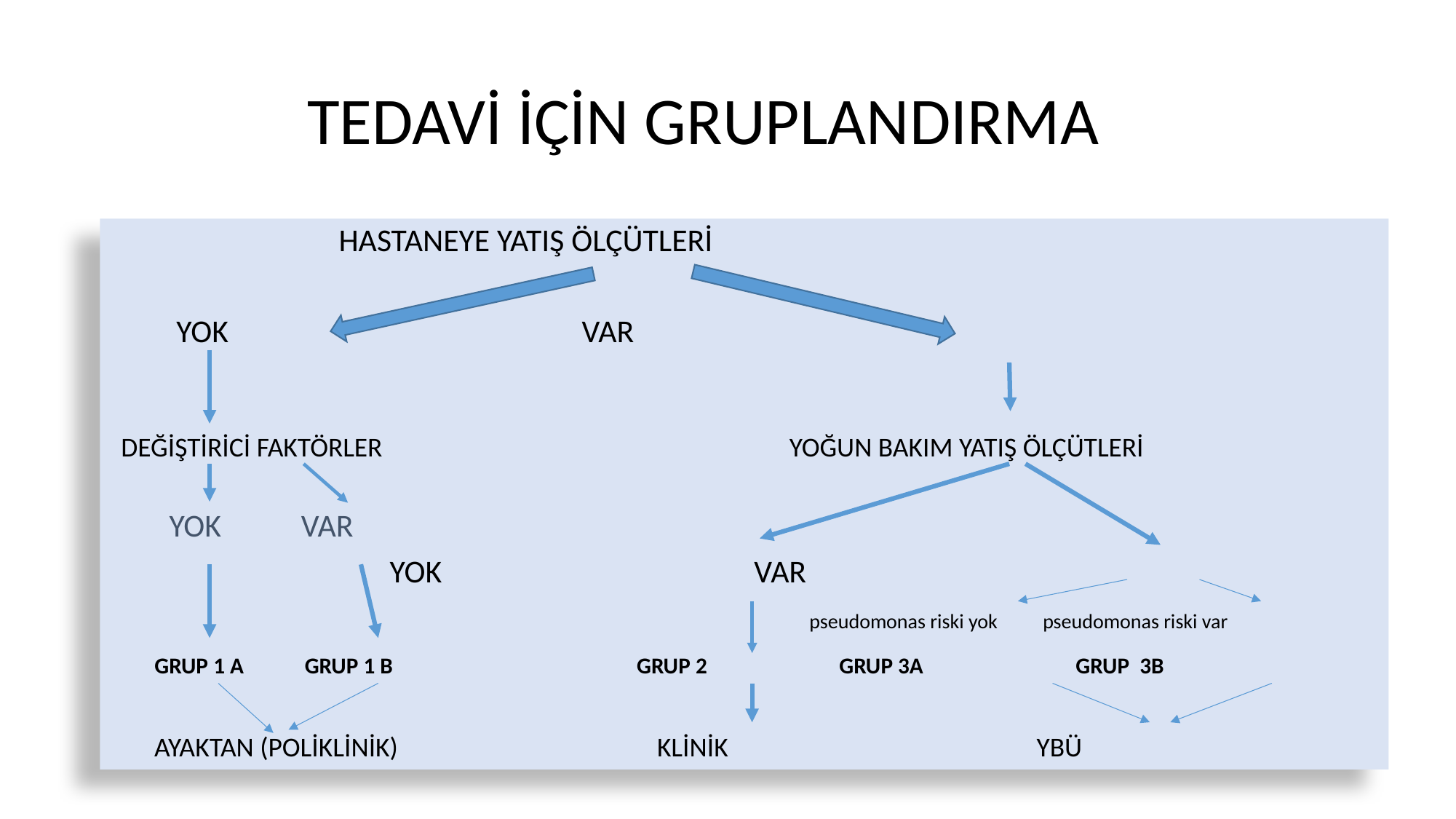

# TEDAVİ İÇİN GRUPLANDIRMA
		                            HASTANEYE YATIŞ ÖLÇÜTLERİ

         YOK 				                                       VAR

  DEĞİŞTİRİCİ FAKTÖRLER                                                                  YOĞUN BAKIM YATIŞ ÖLÇÜTLERİ

        YOK           VAR
				                                   YOK                                           VAR
                                                                                                pseudomonas riski yok          pseudomonas riski var
      GRUP 1 A            GRUP 1 B                                                GRUP 2                          GRUP 3A                              GRUP  3B

       AYAKTAN (POLİKLİNİK)                                          KLİNİK                                                  YBÜ